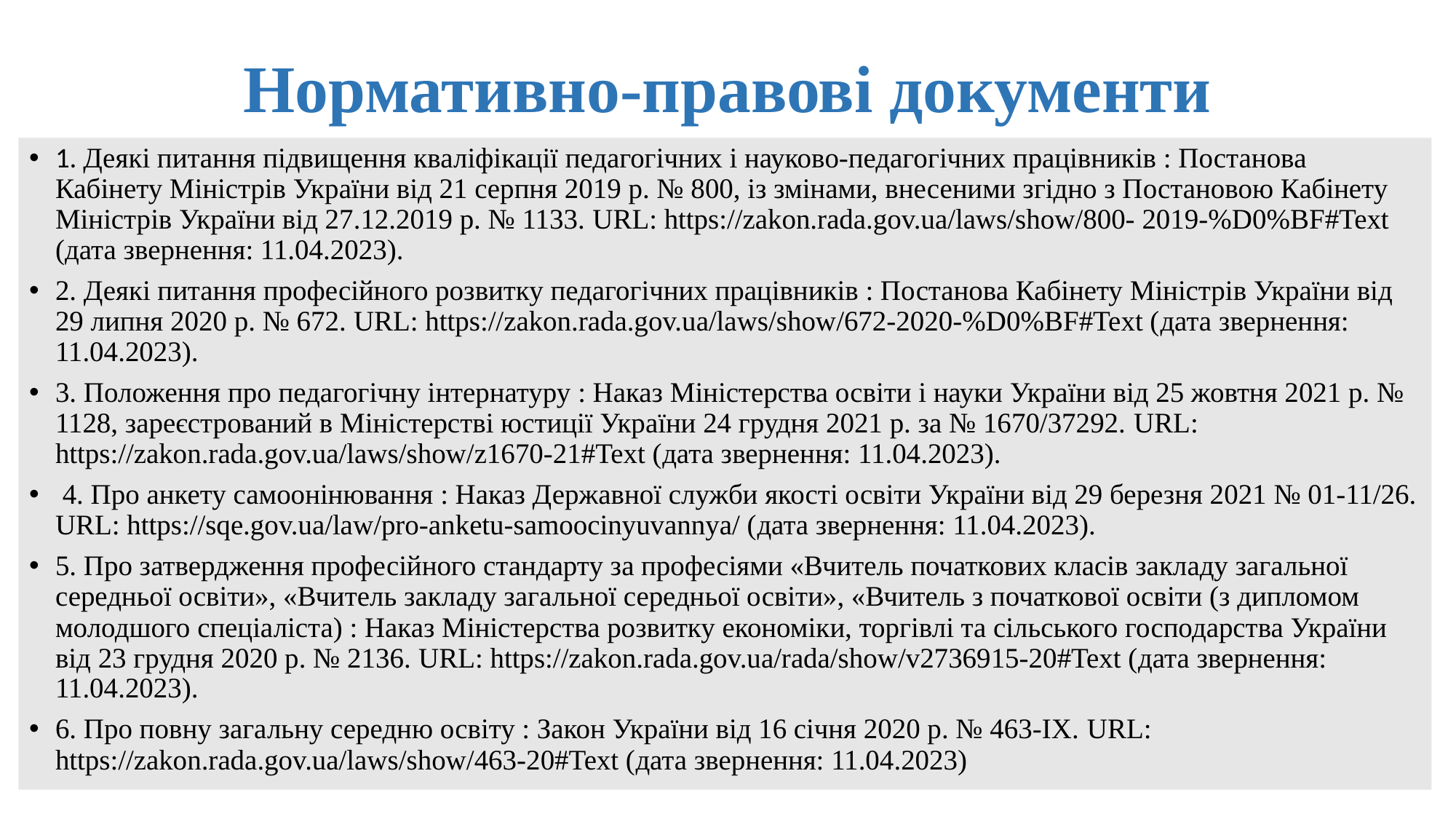

# Нормативно-правові документи
1. Деякі питання підвищення кваліфікації педагогічних і науково-педагогічних працівників : Постанова Кабінету Міністрів України від 21 серпня 2019 р. № 800, із змінами, внесеними згідно з Постановою Кабінету Міністрів України від 27.12.2019 р. № 1133. URL: https://zakon.rada.gov.ua/laws/show/800- 2019-%D0%BF#Text (дата звернення: 11.04.2023).
2. Деякі питання професійного розвитку педагогічних працівників : Постанова Кабінету Міністрів України від 29 липня 2020 р. № 672. URL: https://zakon.rada.gov.ua/laws/show/672-2020-%D0%BF#Text (дата звернення: 11.04.2023).
3. Положення про педагогічну інтернатуру : Наказ Міністерства освіти і науки України від 25 жовтня 2021 р. № 1128, зареєстрований в Міністерстві юстиції України 24 грудня 2021 р. за № 1670/37292. URL: https://zakon.rada.gov.ua/laws/show/z1670-21#Text (дата звернення: 11.04.2023).
 4. Про анкету самоонінювання : Наказ Державної служби якості освіти України від 29 березня 2021 № 01-11/26. URL: https://sqe.gov.ua/law/pro-anketu-samoocinyuvannya/ (дата звернення: 11.04.2023).
5. Про затвердження професійного стандарту за професіями «Вчитель початкових класів закладу загальної середньої освіти», «Вчитель закладу загальної середньої освіти», «Вчитель з початкової освіти (з дипломом молодшого спеціаліста) : Наказ Міністерства розвитку економіки, торгівлі та сільського господарства України від 23 грудня 2020 р. № 2136. URL: https://zakon.rada.gov.ua/rada/show/v2736915-20#Text (дата звернення: 11.04.2023).
6. Про повну загальну середню освіту : Закон України від 16 січня 2020 р. № 463-ІХ. URL: https://zakon.rada.gov.ua/laws/show/463-20#Text (дата звернення: 11.04.2023)